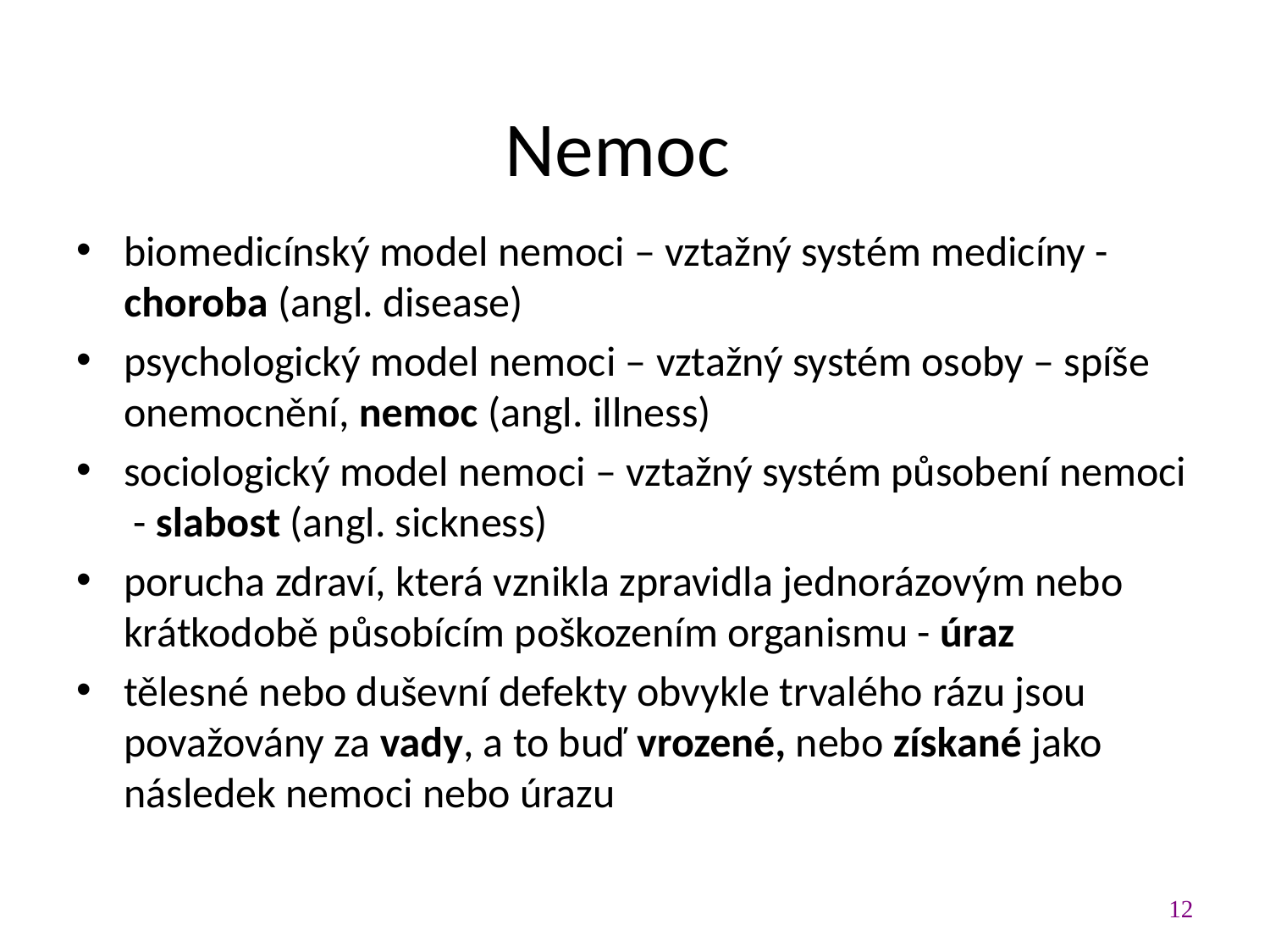

# Nemoc
biomedicínský model nemoci – vztažný systém medicíny - choroba (angl. disease)
psychologický model nemoci – vztažný systém osoby – spíše onemocnění, nemoc (angl. illness)
sociologický model nemoci – vztažný systém působení nemoci  - slabost (angl. sickness)
porucha zdraví, která vznikla zpravidla jednorázovým nebo krátkodobě působícím poškozením organismu - úraz
tělesné nebo duševní defekty obvykle trvalého rázu jsou považovány za vady, a to buď vrozené, nebo získané jako následek nemoci nebo úrazu
12